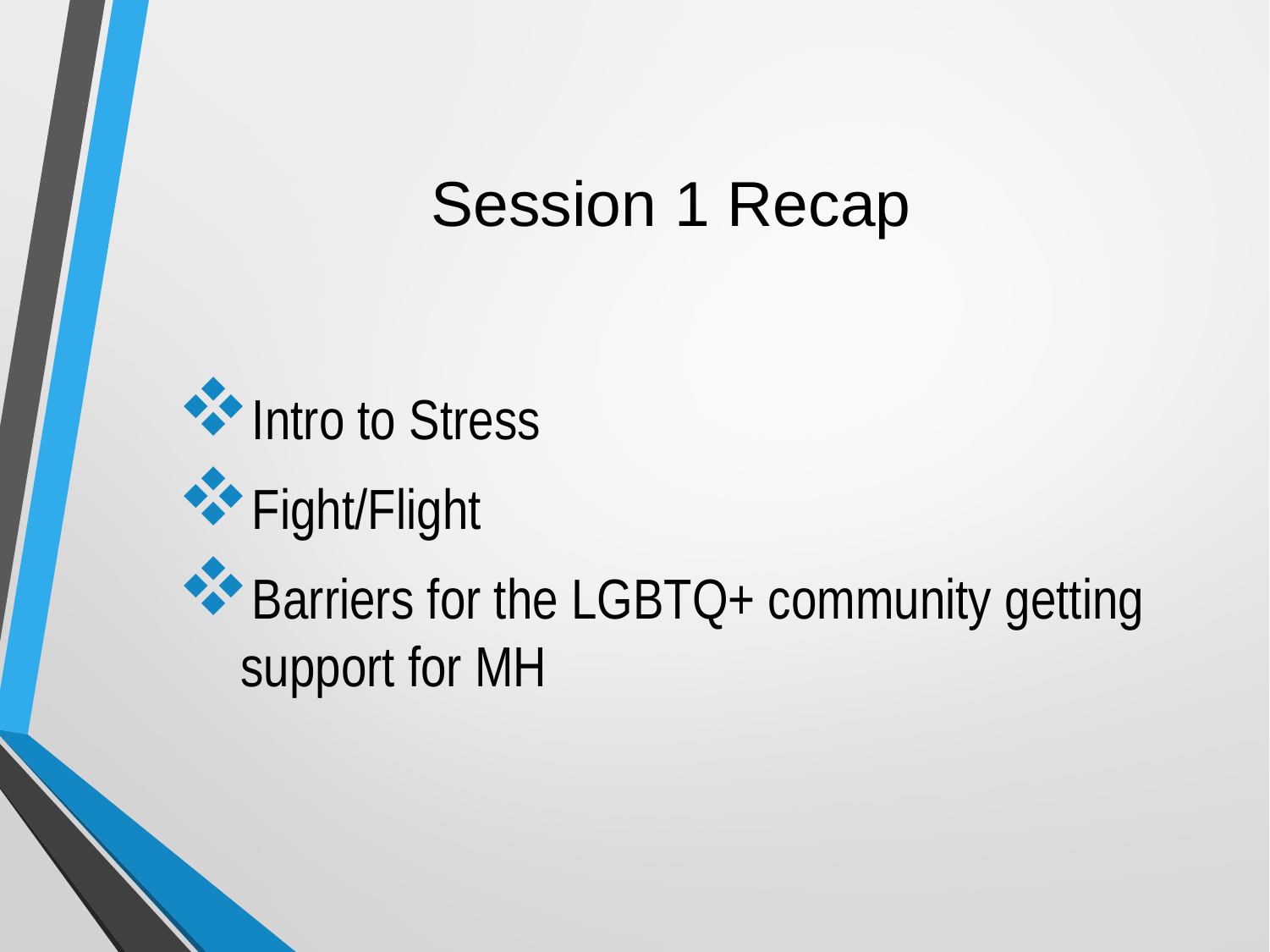

# Session 1 Recap
Intro to Stress
Fight/Flight
Barriers for the LGBTQ+ community getting support for MH